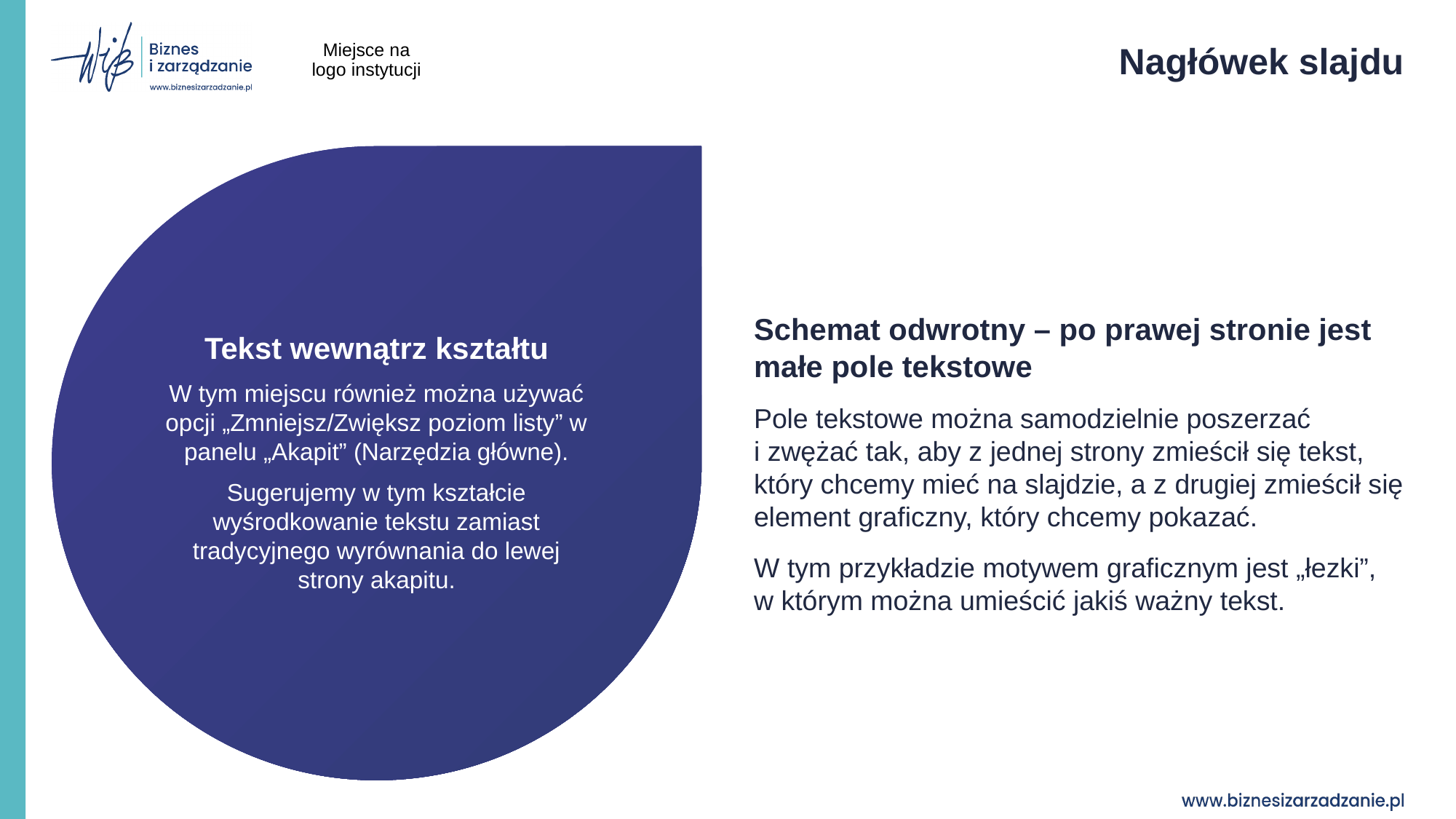

Miejsce na logo instytucji
# Nagłówek slajdu
Schemat odwrotny – po prawej stronie jest małe pole tekstowe
Pole tekstowe można samodzielnie poszerzać i zwężać tak, aby z jednej strony zmieścił się tekst, który chcemy mieć na slajdzie, a z drugiej zmieścił się element graficzny, który chcemy pokazać.
W tym przykładzie motywem graficznym jest „łezki”, w którym można umieścić jakiś ważny tekst.
Tekst wewnątrz kształtu
W tym miejscu również można używać opcji „Zmniejsz/Zwiększ poziom listy” w panelu „Akapit” (Narzędzia główne).
Sugerujemy w tym kształcie wyśrodkowanie tekstu zamiast tradycyjnego wyrównania do lewej strony akapitu.